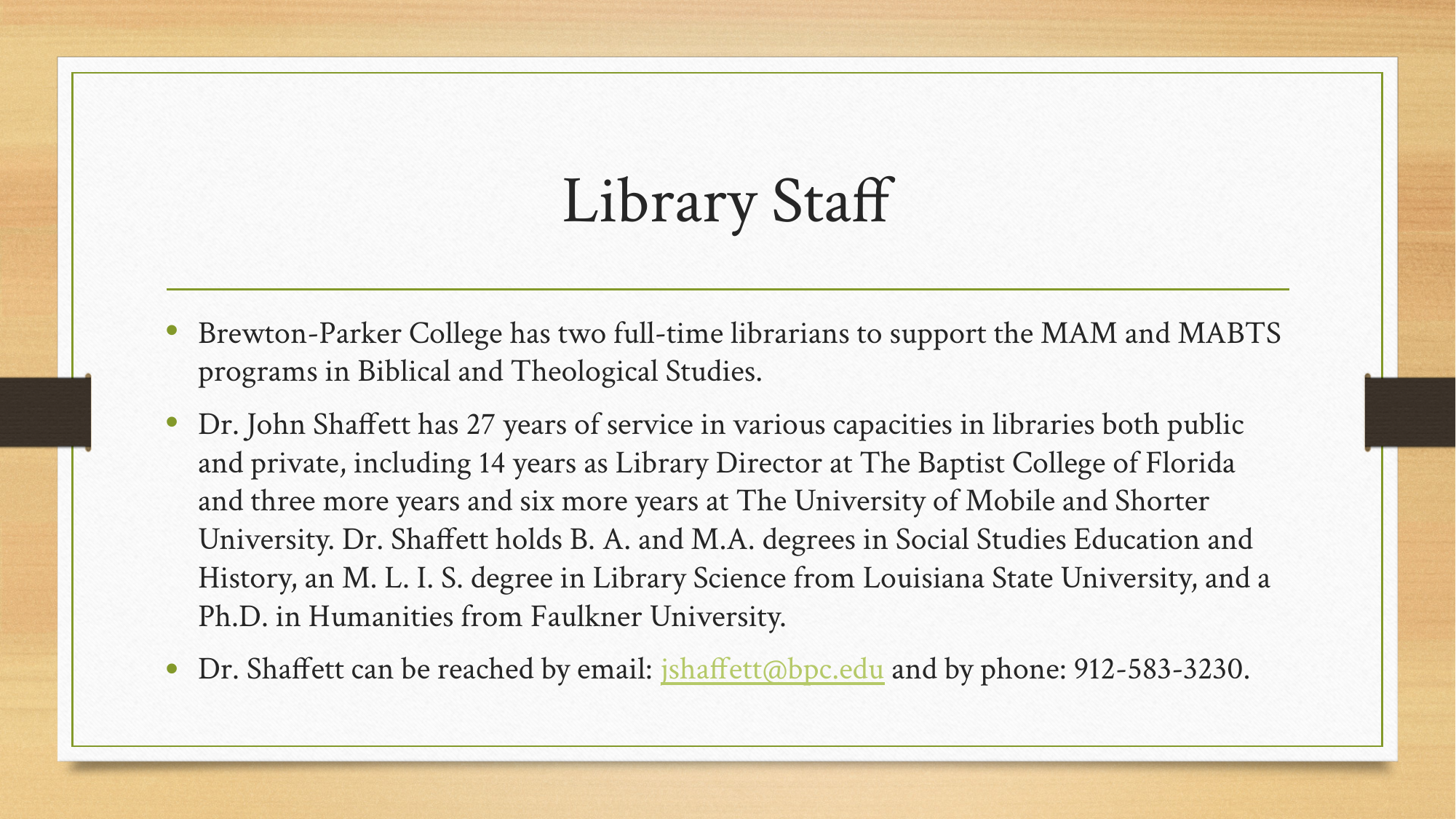

# Library Staff
Brewton-Parker College has two full-time librarians to support the MAM and MABTS programs in Biblical and Theological Studies.
Dr. John Shaffett has 27 years of service in various capacities in libraries both public and private, including 14 years as Library Director at The Baptist College of Florida and three more years and six more years at The University of Mobile and Shorter University. Dr. Shaffett holds B. A. and M.A. degrees in Social Studies Education and History, an M. L. I. S. degree in Library Science from Louisiana State University, and a Ph.D. in Humanities from Faulkner University.
Dr. Shaffett can be reached by email: jshaffett@bpc.edu and by phone: 912-583-3230.